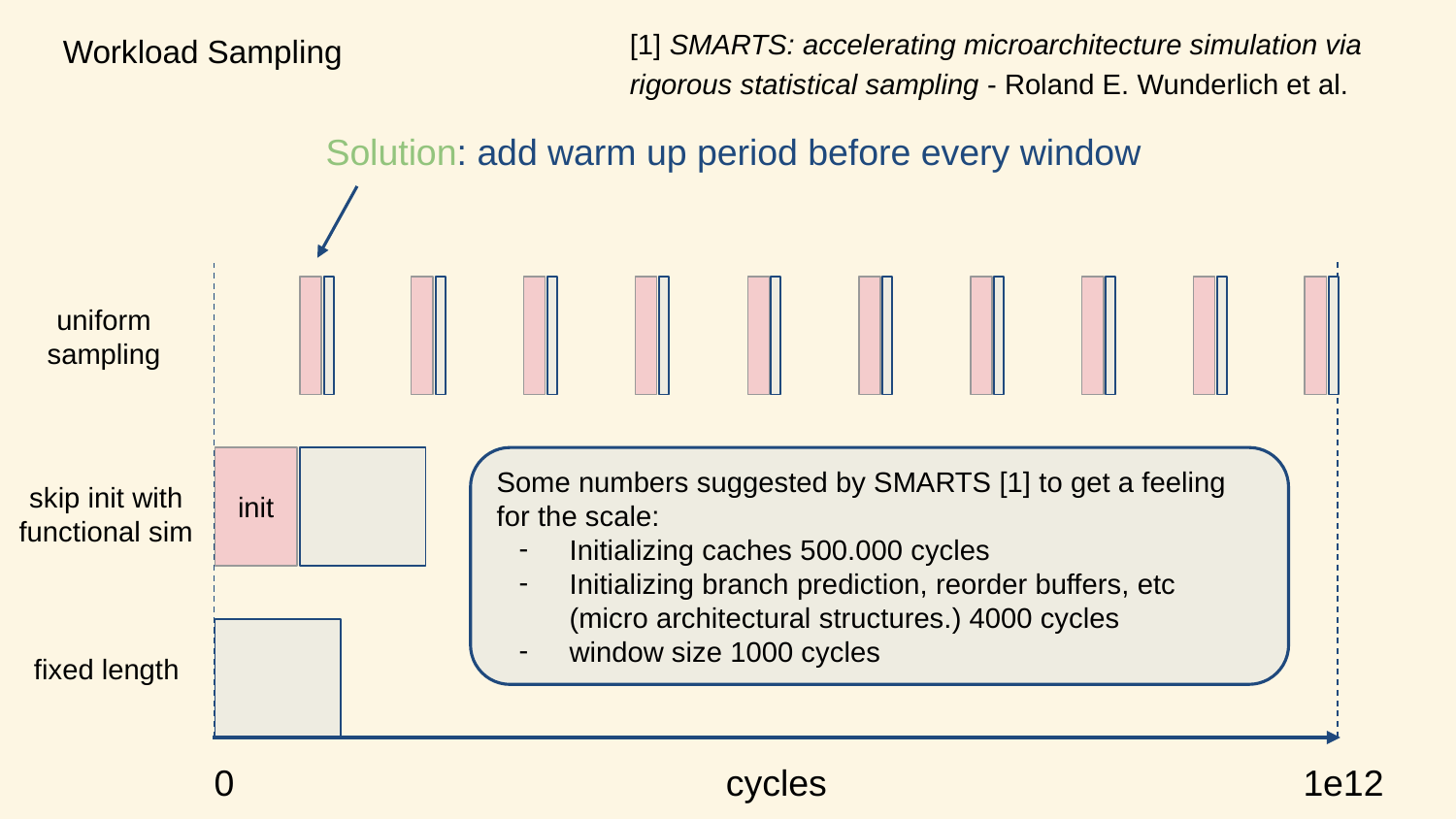

# Workload Sampling
[1] SMARTS: accelerating microarchitecture simulation via rigorous statistical sampling - Roland E. Wunderlich et al.

Solution: add warm up period before every window

uniform sampling
init

Some numbers suggested by SMARTS [1] to get a feeling for the scale:
Initializing caches 500.000 cycles
Initializing branch prediction, reorder buffers, etc (micro architectural structures.) 4000 cycles
window size 1000 cycles
skip init with
functional sim

fixed length
cycles
0
1e12